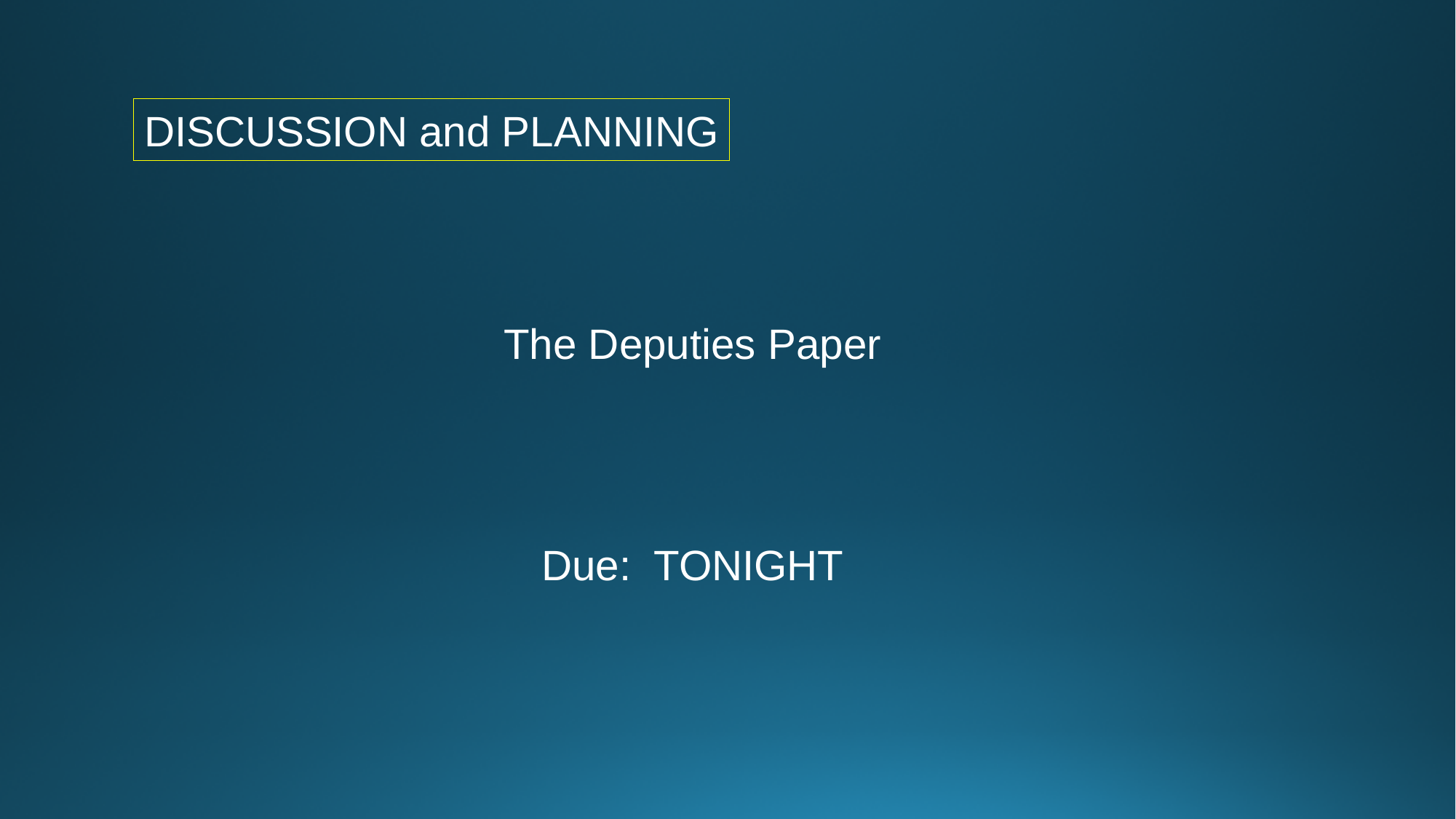

DISCUSSION and PLANNING
The Deputies Paper
Due:  TONIGHT